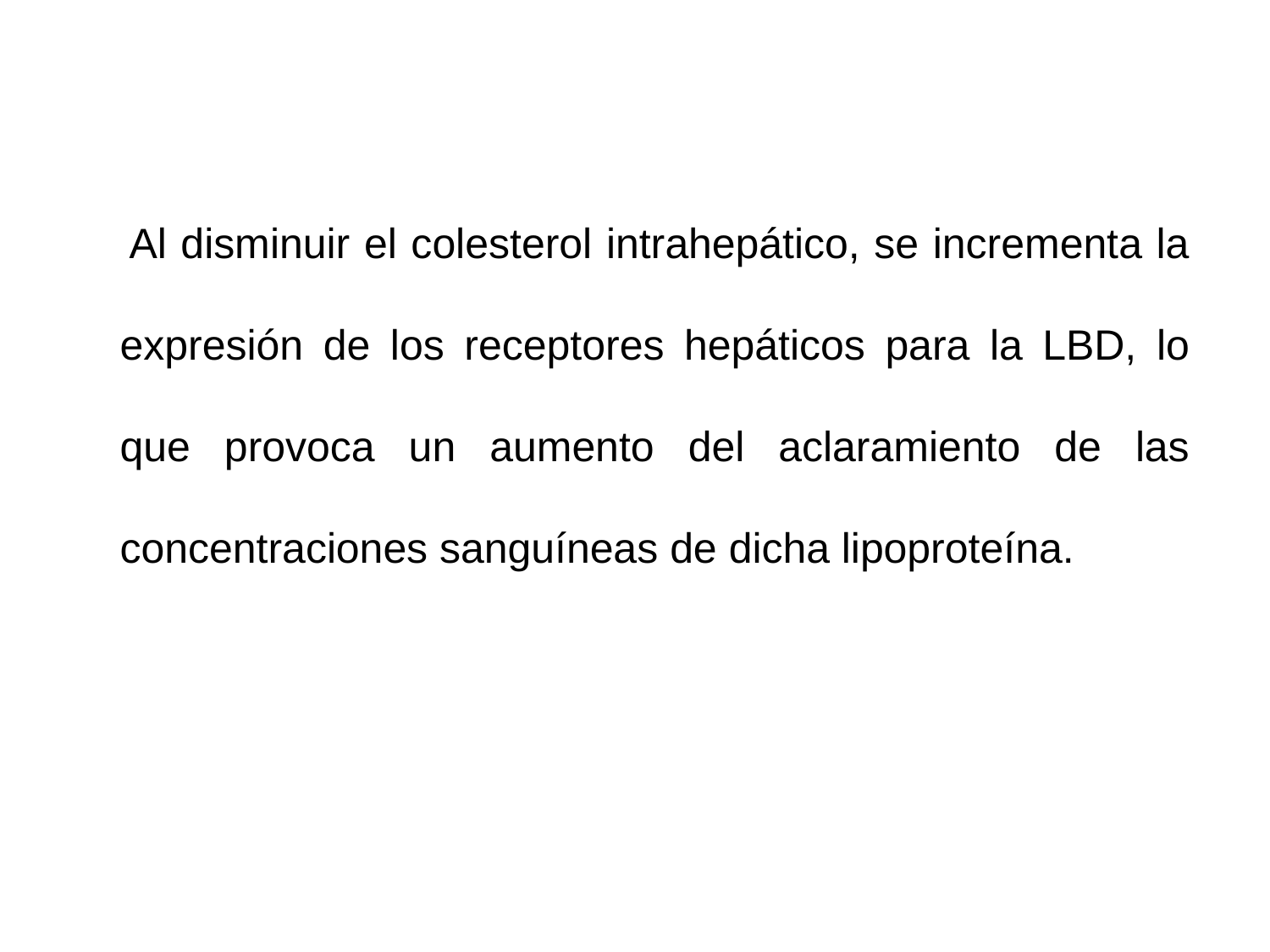

#
    Al disminuir el colesterol intrahepático, se incrementa la expresión de los receptores hepáticos para la LBD, lo que provoca un aumento del aclaramiento de las concentraciones sanguíneas de dicha lipoproteína.